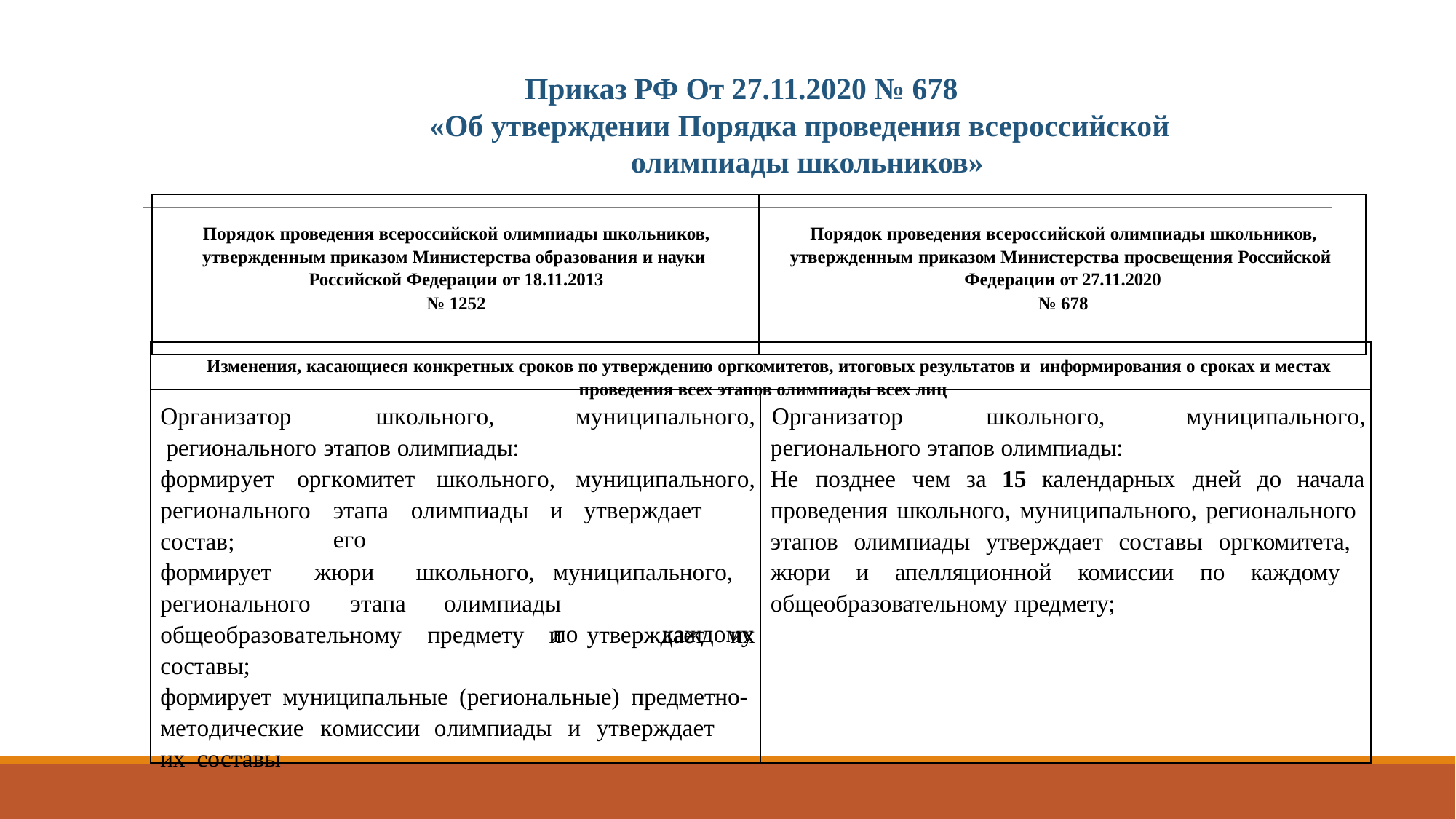

# Приказ РФ От 27.11.2020 № 678
«Об утверждении Порядка проведения всероссийской  олимпиады школьников»

| Порядок проведения всероссийской олимпиады школьников, утвержденным приказом Министерства образования и науки Российской Федерации от 18.11.2013 № 1252 | Порядок проведения всероссийской олимпиады школьников, утвержденным приказом Министерства просвещения Российской Федерации от 27.11.2020 № 678 |
| --- | --- |

Изменения, касающиеся конкретных сроков по утверждению оргкомитетов, итоговых результатов и информирования о сроках и местах
проведения всех этапов олимпиады всех лиц
Организатор	школьного,	муниципального,	Организатор	школьного,	муниципального,  регионального этапов олимпиады:
регионального этапов олимпиады:
Не	позднее	чем	за	15	календарных	дней	до	начала
проведения школьного, муниципального, регионального
формирует	оргкомитет	школьного,	муниципального,
регионального
состав;
формирует
регионального
этапа	олимпиады	и	утверждает	его
этапов олимпиады утверждает составы оргкомитета,  жюри и апелляционной комиссии по каждому  общеобразовательному предмету;
жюри
этапа
школьного,	муниципального,  олимпиады		по	каждому
общеобразовательному	предмету	и	утверждает	их
составы;
формирует муниципальные (региональные) предметно-
методические	комиссии	олимпиады	и	утверждает	их  составы